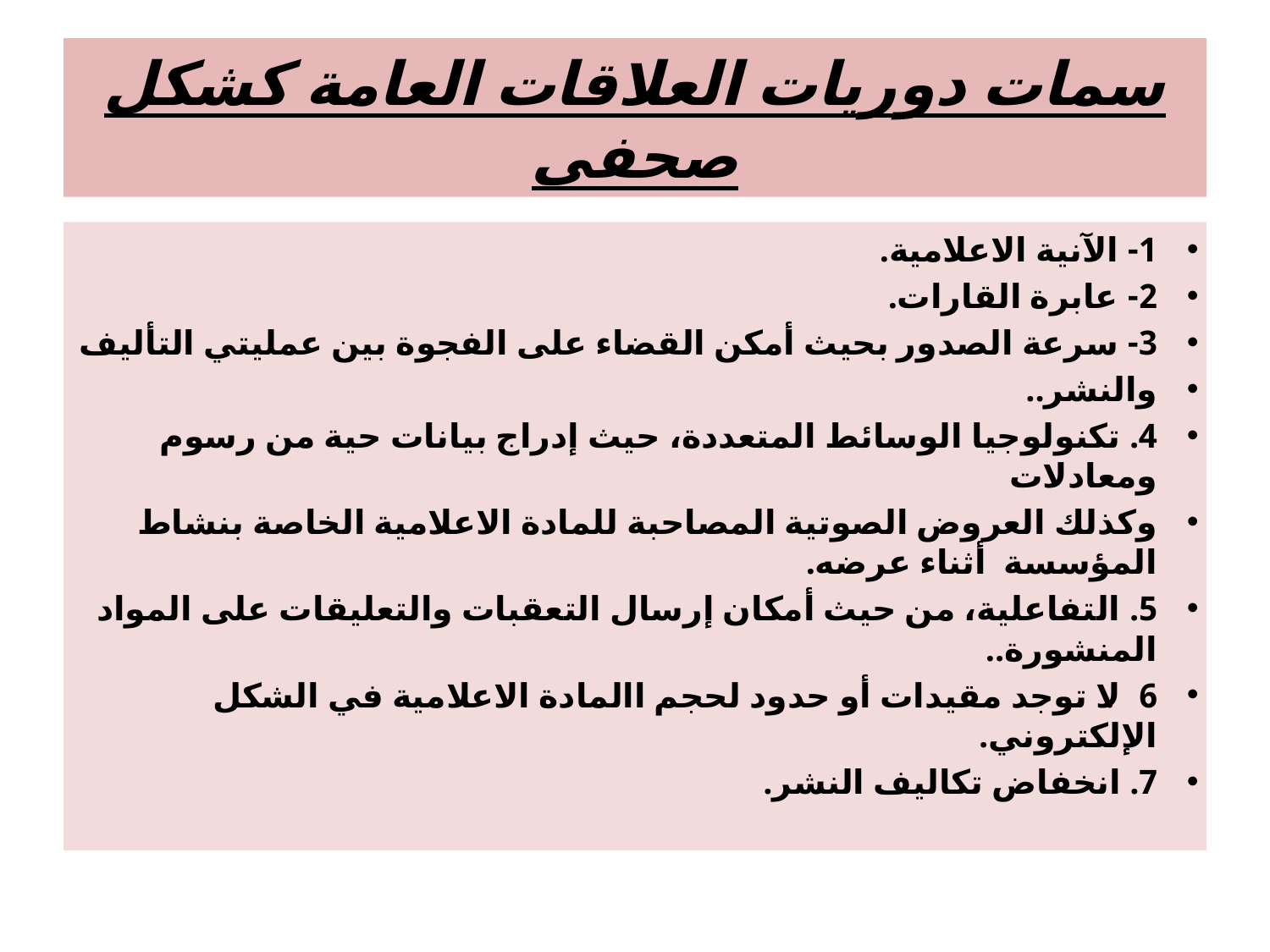

# سمات دوريات العلاقات العامة كشكل صحفى
1- الآنية الاعلامية.
2- عابرة القارات.
3- سرعة الصدور بحيث أمكن القضاء على الفجوة بين عمليتي التأليف
والنشر..
4. تكنولوجيا الوسائط المتعددة، حيث إدراج بيانات حية من رسوم ومعادلات
وكذلك العروض الصوتية المصاحبة للمادة الاعلامية الخاصة بنشاط المؤسسة  أثناء عرضه.
5. التفاعلية، من حيث أمكان إرسال التعقبات والتعليقات على المواد المنشورة..
6. لا توجد مقيدات أو حدود لحجم االمادة الاعلامية في الشكل الإلكتروني.
7. انخفاض تكاليف النشر.